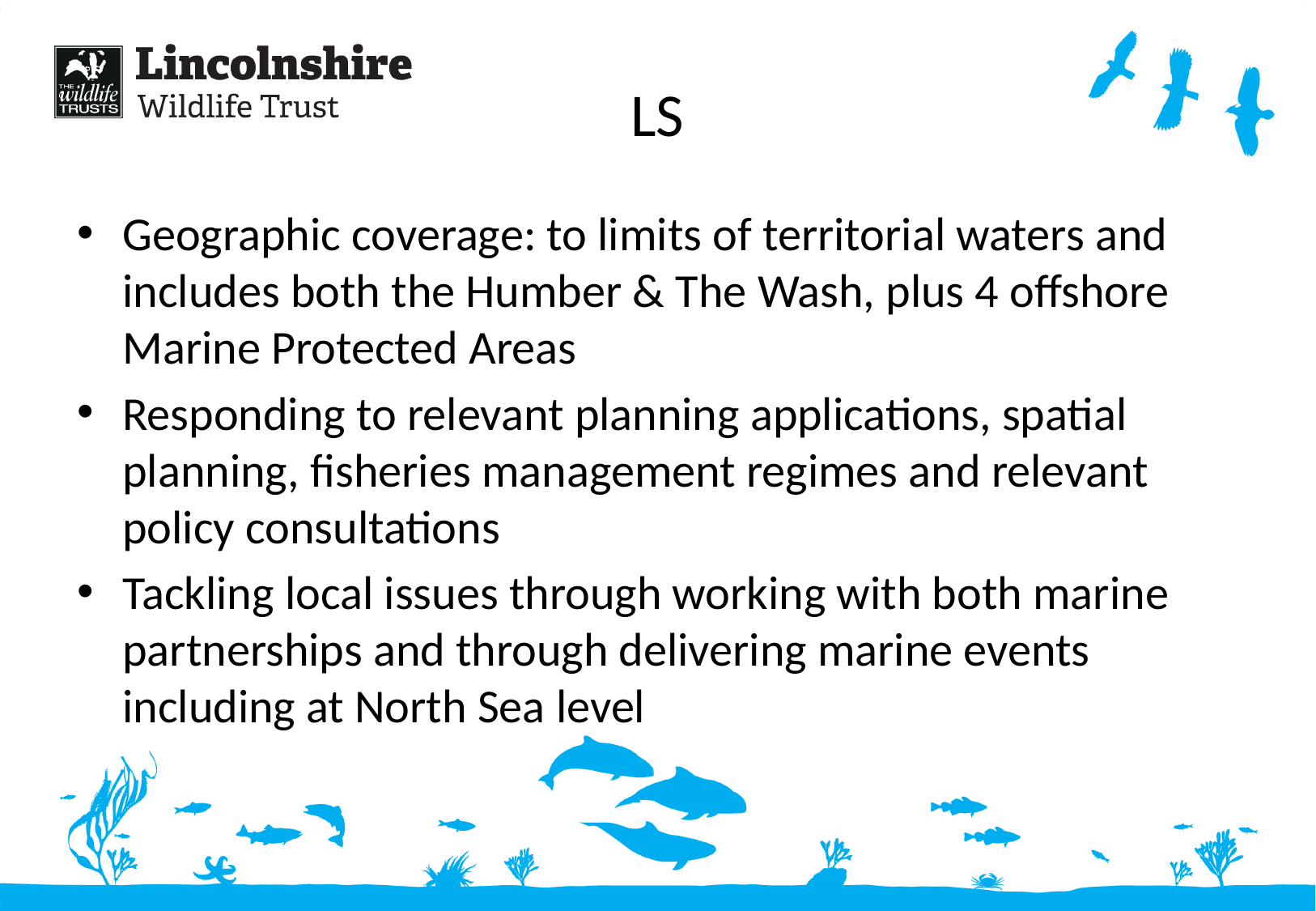

# LS
Geographic coverage: to limits of territorial waters and includes both the Humber & The Wash, plus 4 offshore Marine Protected Areas
Responding to relevant planning applications, spatial planning, fisheries management regimes and relevant policy consultations
Tackling local issues through working with both marine partnerships and through delivering marine events including at North Sea level